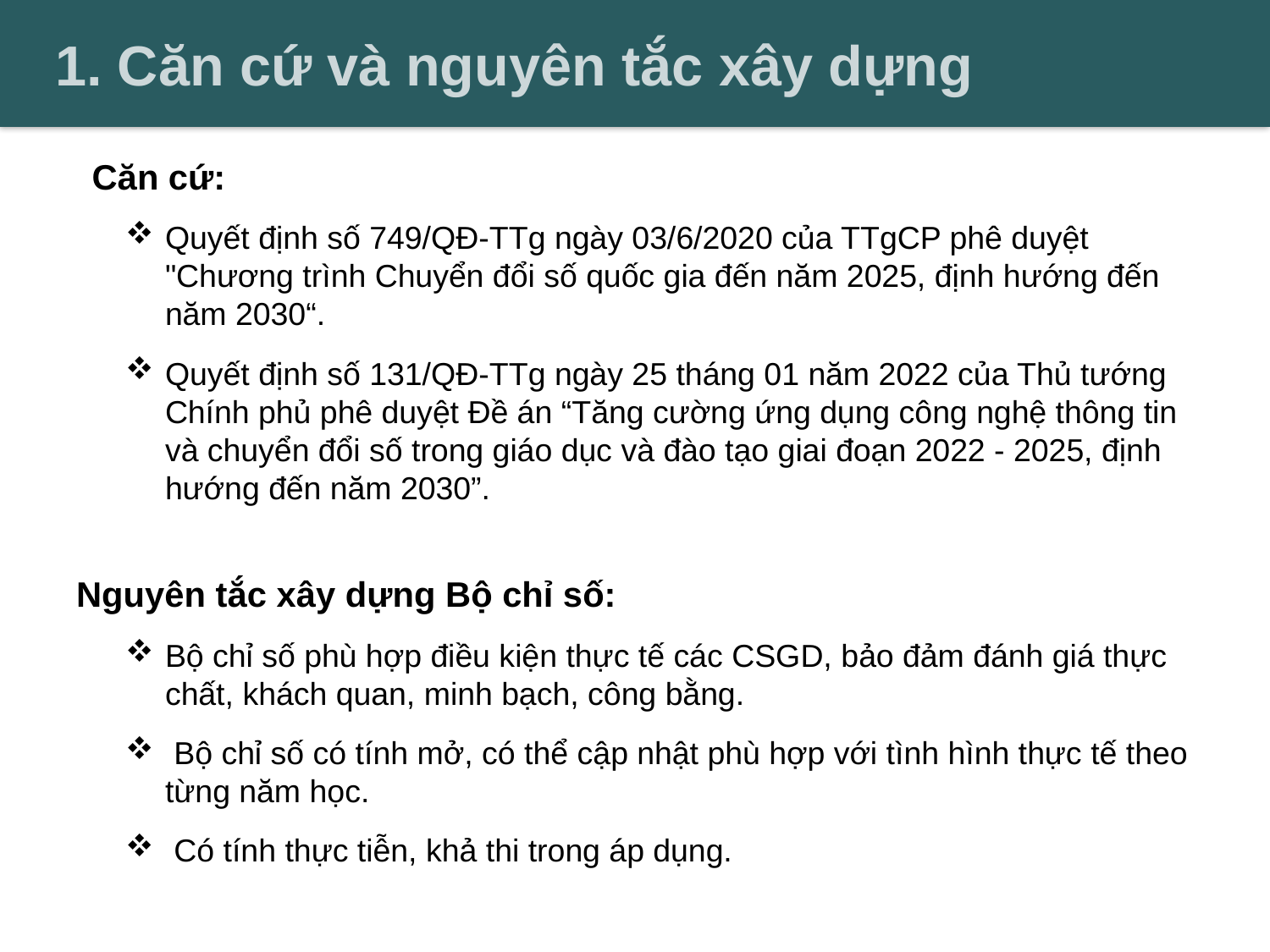

# 1. Căn cứ và nguyên tắc xây dựng
Căn cứ:
Quyết định số 749/QĐ-TTg ngày 03/6/2020 của TTgCP phê duyệt "Chương trình Chuyển đổi số quốc gia đến năm 2025, định hướng đến năm 2030“.
Quyết định số 131/QĐ-TTg ngày 25 tháng 01 năm 2022 của Thủ tướng Chính phủ phê duyệt Đề án “Tăng cường ứng dụng công nghệ thông tin và chuyển đổi số trong giáo dục và đào tạo giai đoạn 2022 - 2025, định hướng đến năm 2030”.

Nguyên tắc xây dựng Bộ chỉ số:
Bộ chỉ số phù hợp điều kiện thực tế các CSGD, bảo đảm đánh giá thực chất, khách quan, minh bạch, công bằng.
 Bộ chỉ số có tính mở, có thể cập nhật phù hợp với tình hình thực tế theo từng năm học.
 Có tính thực tiễn, khả thi trong áp dụng.